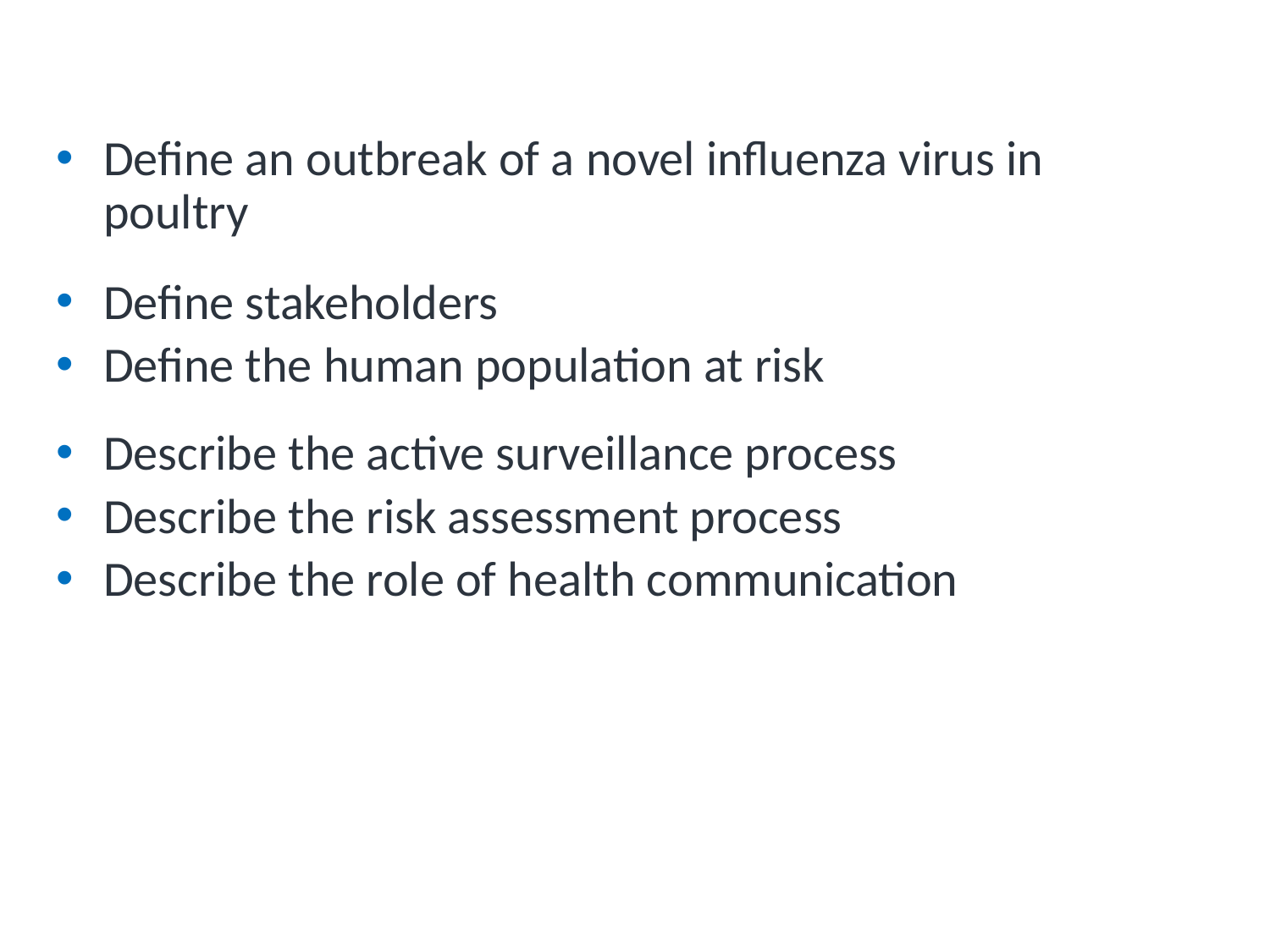

# Learning Objectives
Define an outbreak of a novel influenza virus in poultry

Define stakeholders
Define the human population at risk

Describe the active surveillance process
Describe the risk assessment process
Describe the role of health communication